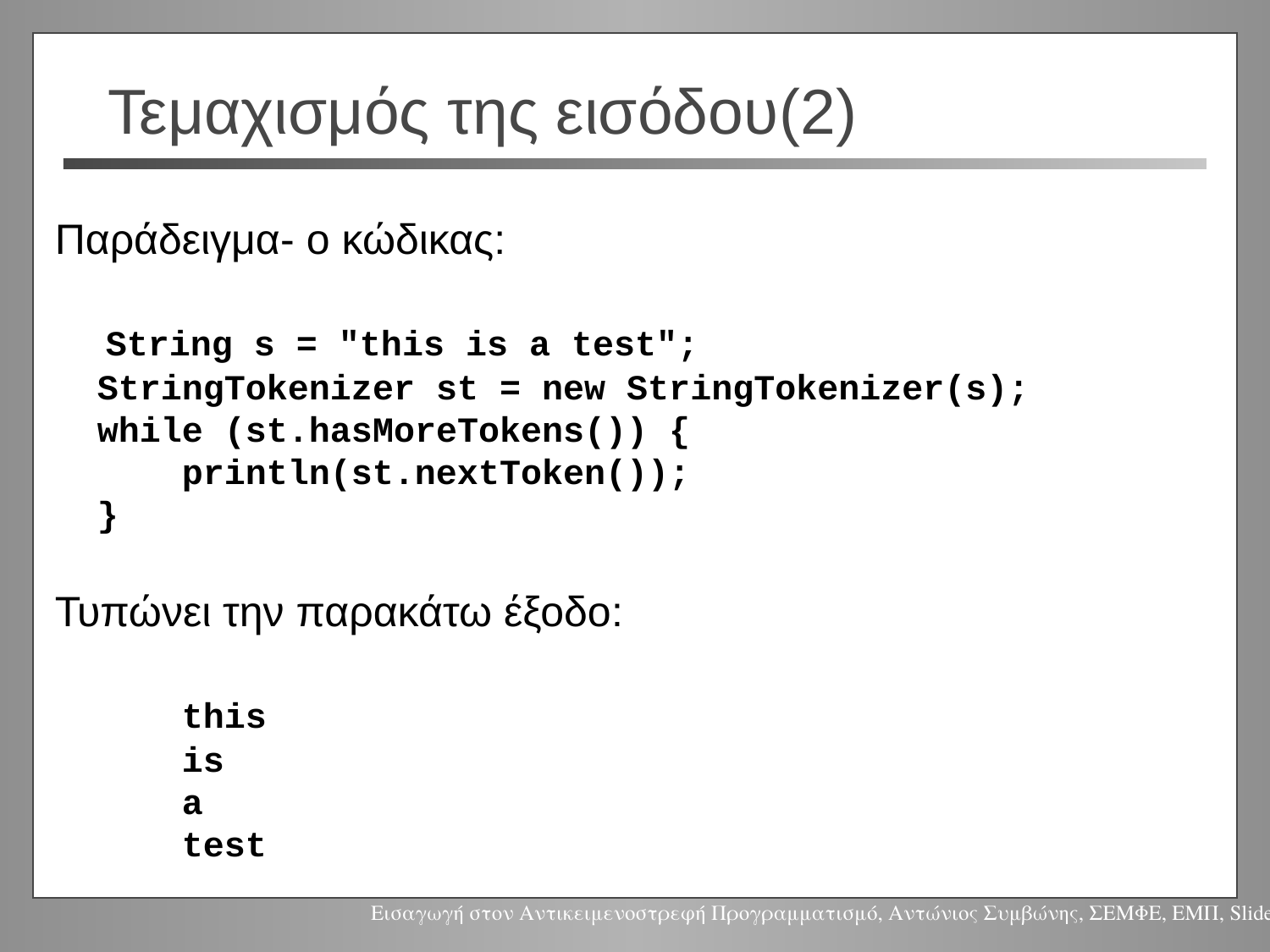

# Τεμαχισμός της εισόδου(2)
Παράδειγμα- ο κώδικας:

  String s = "this is a test";
  StringTokenizer st = new StringTokenizer(s);
  while (st.hasMoreTokens()) {
      println(st.nextToken());
  }

Τυπώνει την παρακάτω έξοδο:

	this
	is
	a
	test